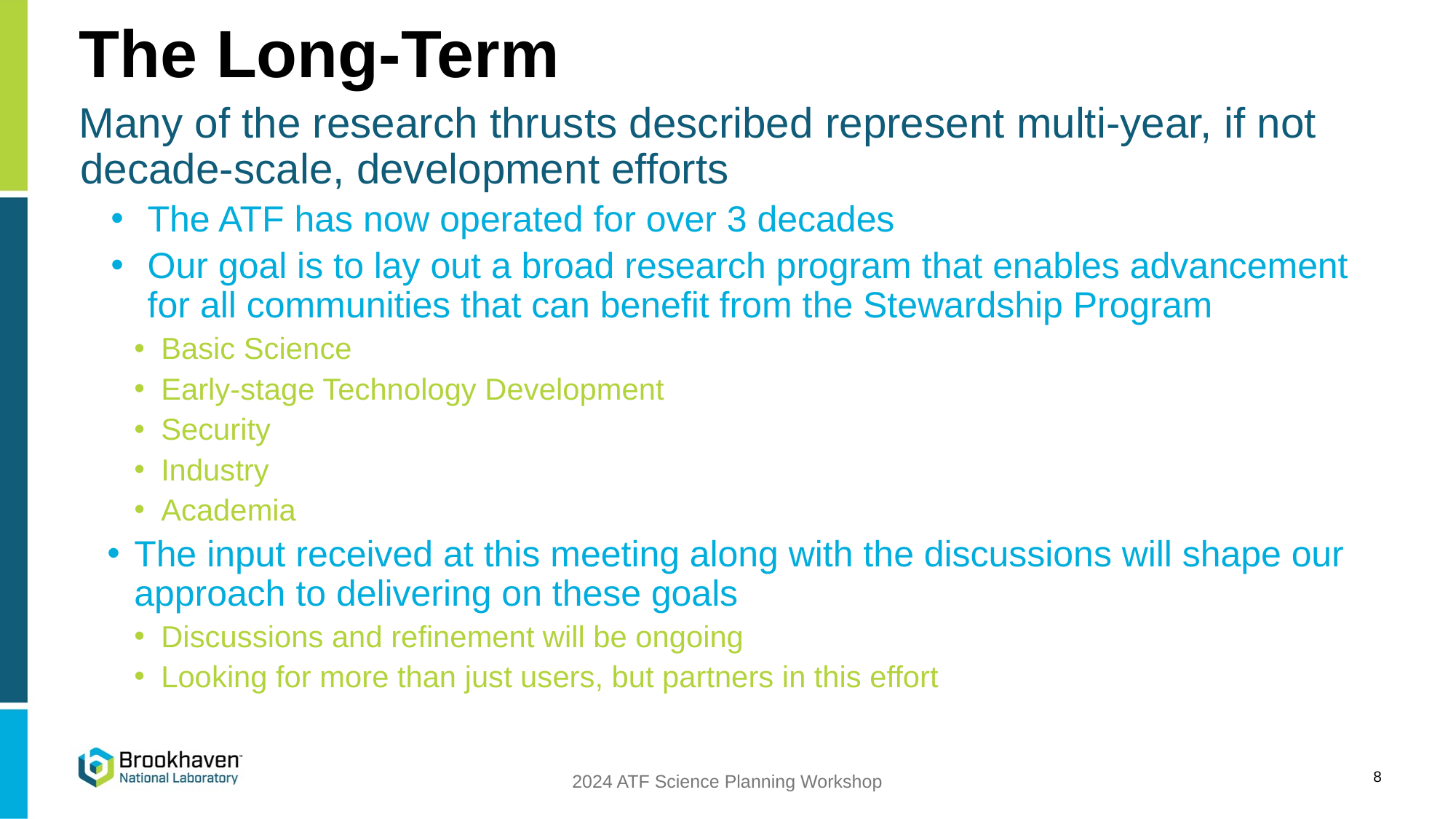

# The Long-Term
Many of the research thrusts described represent multi-year, if not decade-scale, development efforts
The ATF has now operated for over 3 decades
Our goal is to lay out a broad research program that enables advancement for all communities that can benefit from the Stewardship Program
Basic Science
Early-stage Technology Development
Security
Industry
Academia
The input received at this meeting along with the discussions will shape our approach to delivering on these goals
Discussions and refinement will be ongoing
Looking for more than just users, but partners in this effort
8
2024 ATF Science Planning Workshop